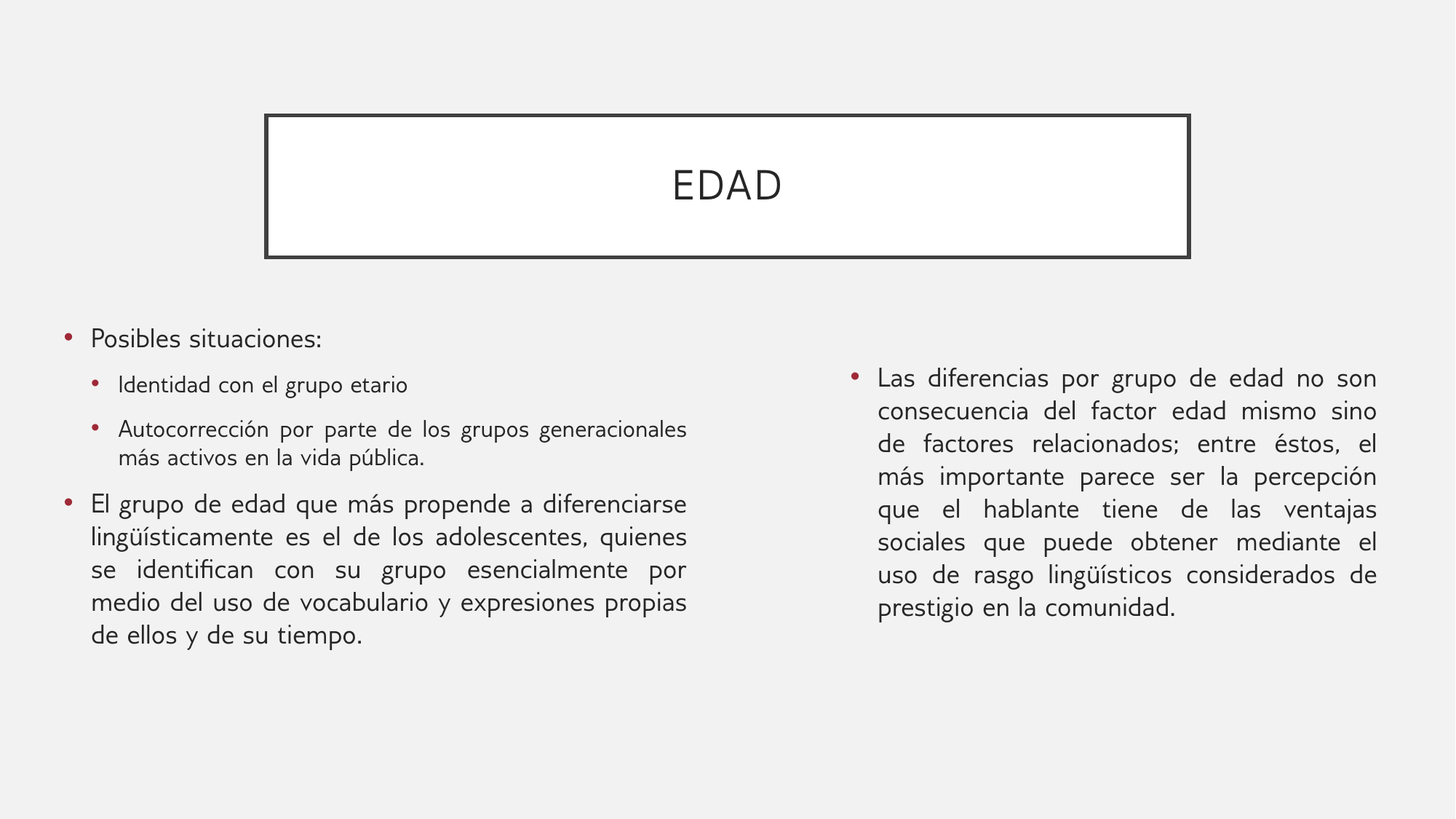

# edad
Posibles situaciones:
Identidad con el grupo etario
Autocorrección por parte de los grupos generacionales más activos en la vida pública.
El grupo de edad que más propende a diferenciarse lingüísticamente es el de los adolescentes, quienes se identifican con su grupo esencialmente por medio del uso de vocabulario y expresiones propias de ellos y de su tiempo.
Las diferencias por grupo de edad no son consecuencia del factor edad mismo sino de factores relacionados; entre éstos, el más importante parece ser la percepción que el hablante tiene de las ventajas sociales que puede obtener mediante el uso de rasgo lingüísticos considerados de prestigio en la comunidad.